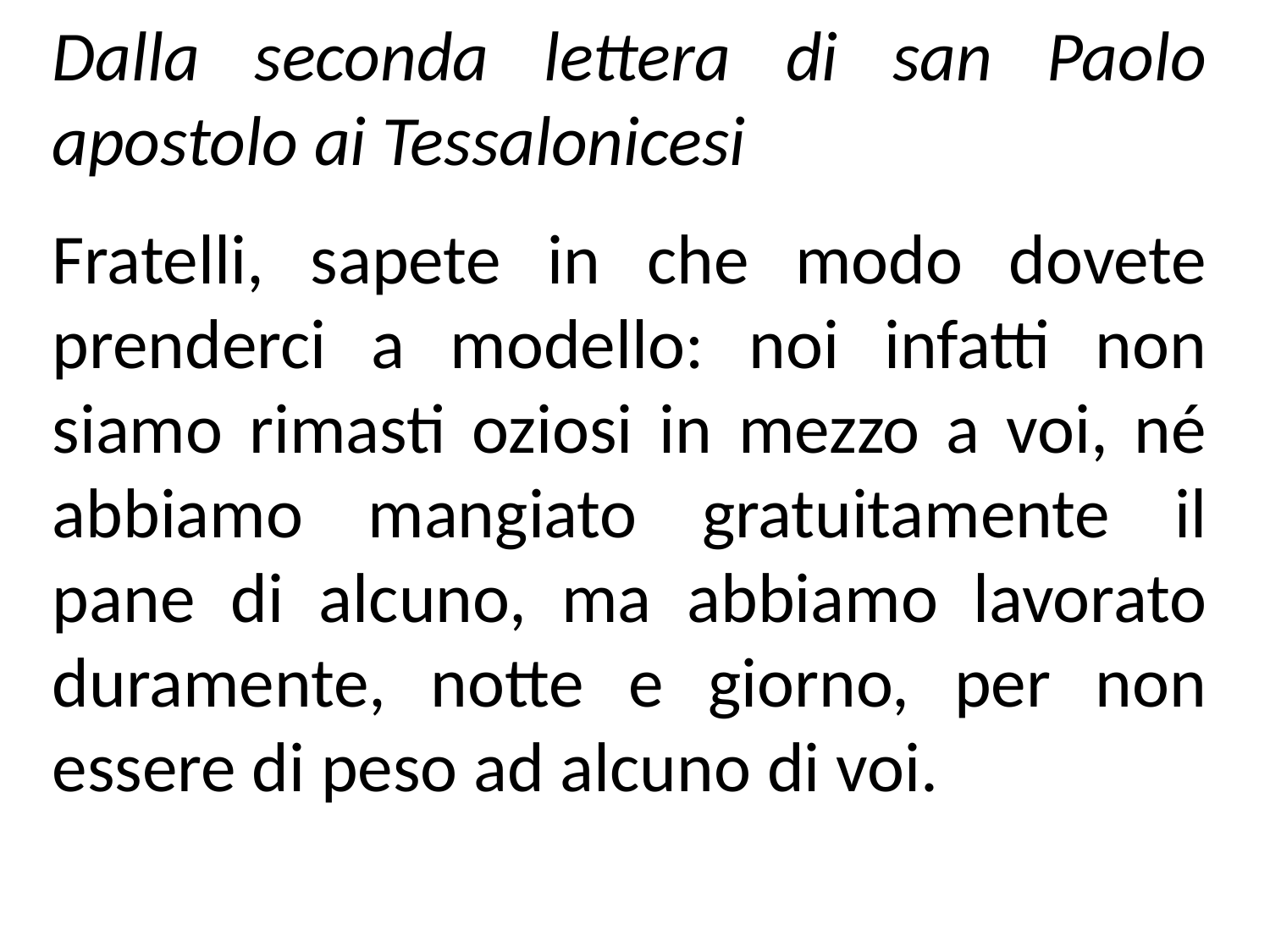

Dalla seconda lettera di san Paolo apostolo ai Tessalonicesi

Fratelli, sapete in che modo dovete prenderci a modello: noi infatti non siamo rimasti oziosi in mezzo a voi, né abbiamo mangiato gratuitamente il pane di alcuno, ma abbiamo lavorato duramente, notte e giorno, per non essere di peso ad alcuno di voi.